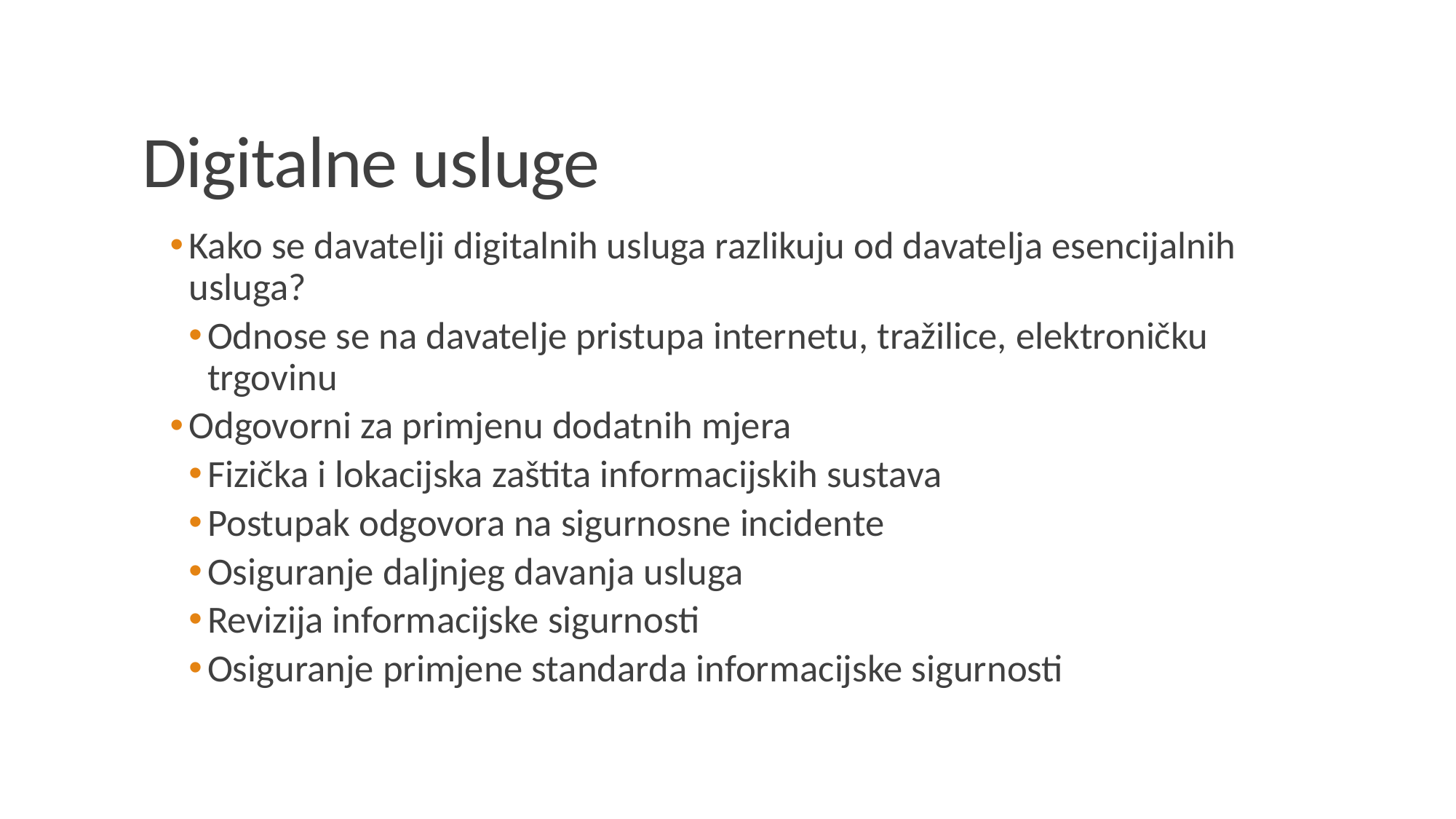

# Digitalne usluge
Kako se davatelji digitalnih usluga razlikuju od davatelja esencijalnih usluga?
Odnose se na davatelje pristupa internetu, tražilice, elektroničku trgovinu
Odgovorni za primjenu dodatnih mjera
Fizička i lokacijska zaštita informacijskih sustava
Postupak odgovora na sigurnosne incidente
Osiguranje daljnjeg davanja usluga
Revizija informacijske sigurnosti
Osiguranje primjene standarda informacijske sigurnosti